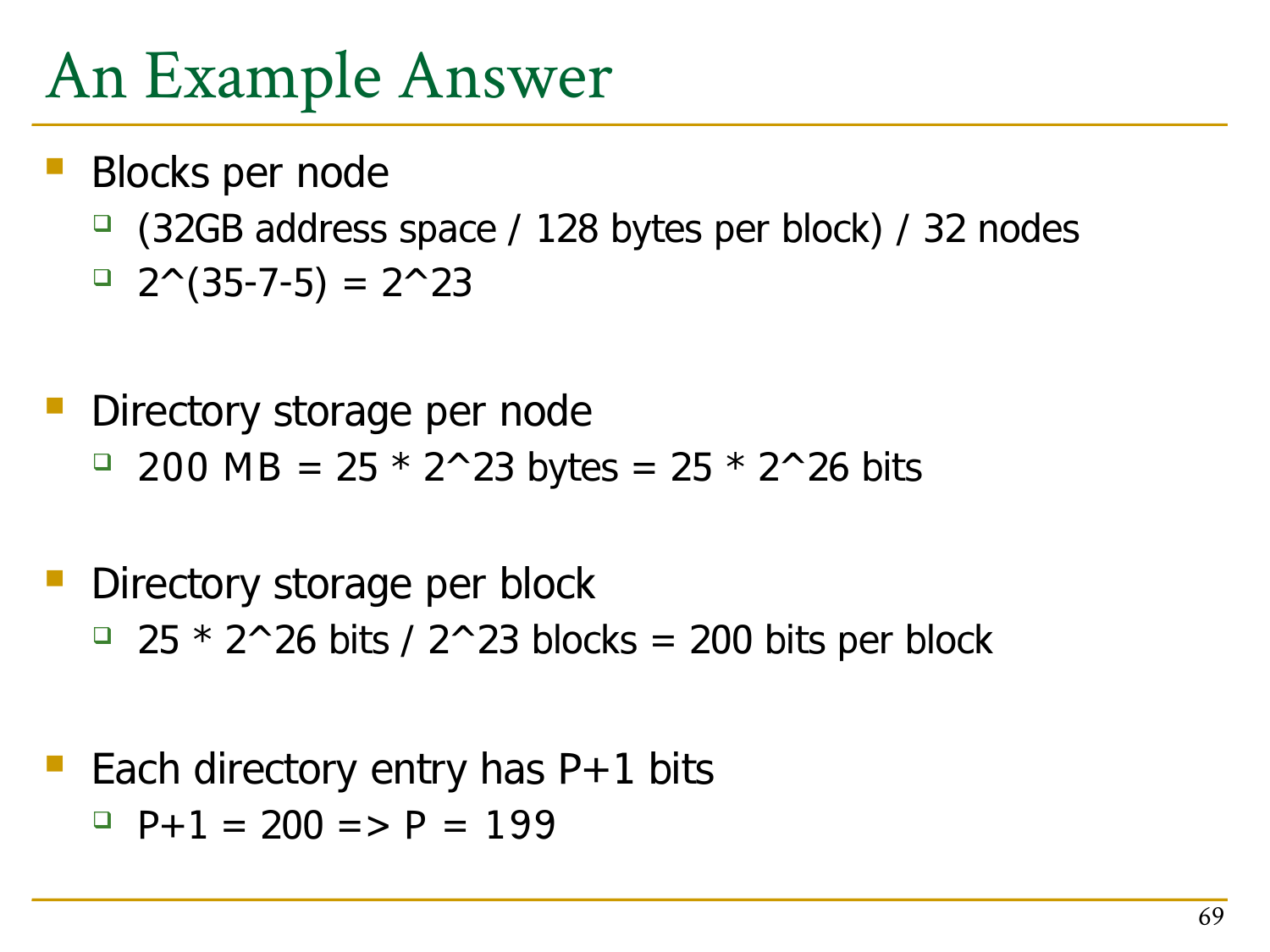

# An Example Answer
Blocks per node
(32GB address space / 128 bytes per block) / 32 nodes
2^(35-7-5) = 2^23

Directory storage per node
200 MB = 25 * 2^23 bytes = 25 * 2^26 bits

Directory storage per block
25 * 2^26 bits / 2^23 blocks = 200 bits per block

Each directory entry has P+1 bits
P+1 = 200 => P = 199

69